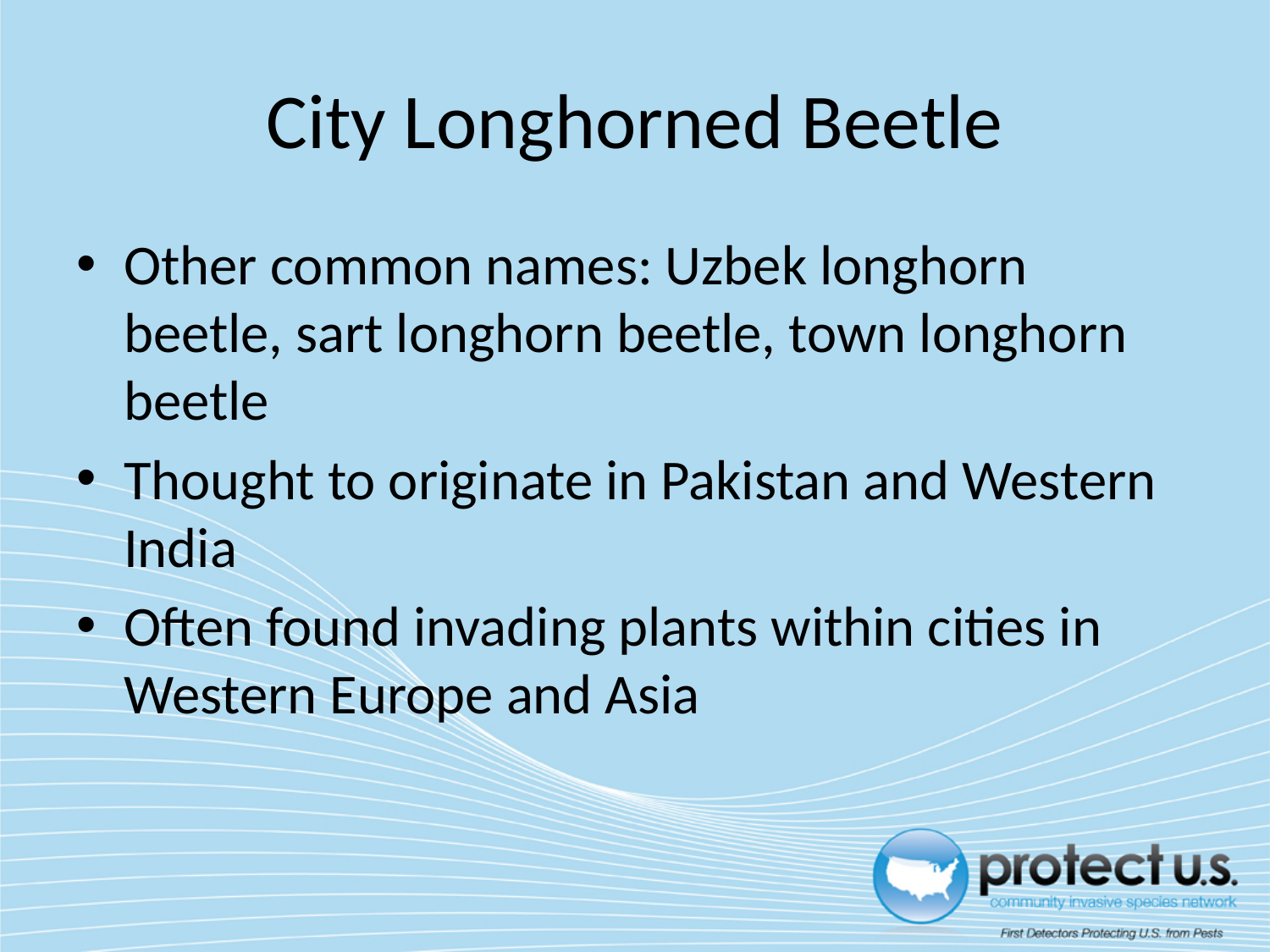

# City Longhorned Beetle
Other common names: Uzbek longhorn beetle, sart longhorn beetle, town longhorn beetle
Thought to originate in Pakistan and Western India
Often found invading plants within cities in Western Europe and Asia